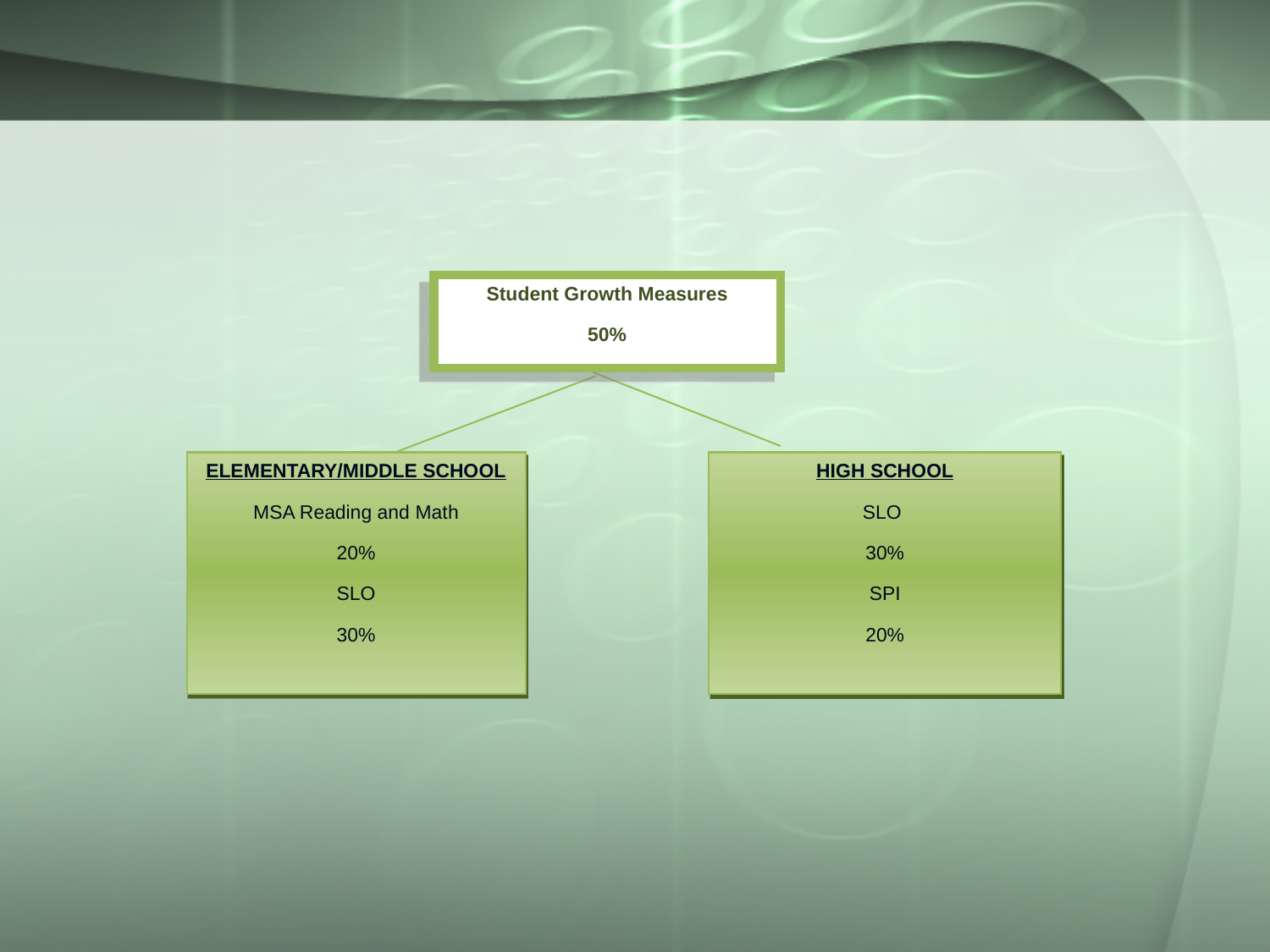

Student Growth Measures
50%
HIGH SCHOOL
SLO
30%
SPI
20%

ELEMENTARY/MIDDLE SCHOOL
MSA Reading and Math
20%
SLO
30%